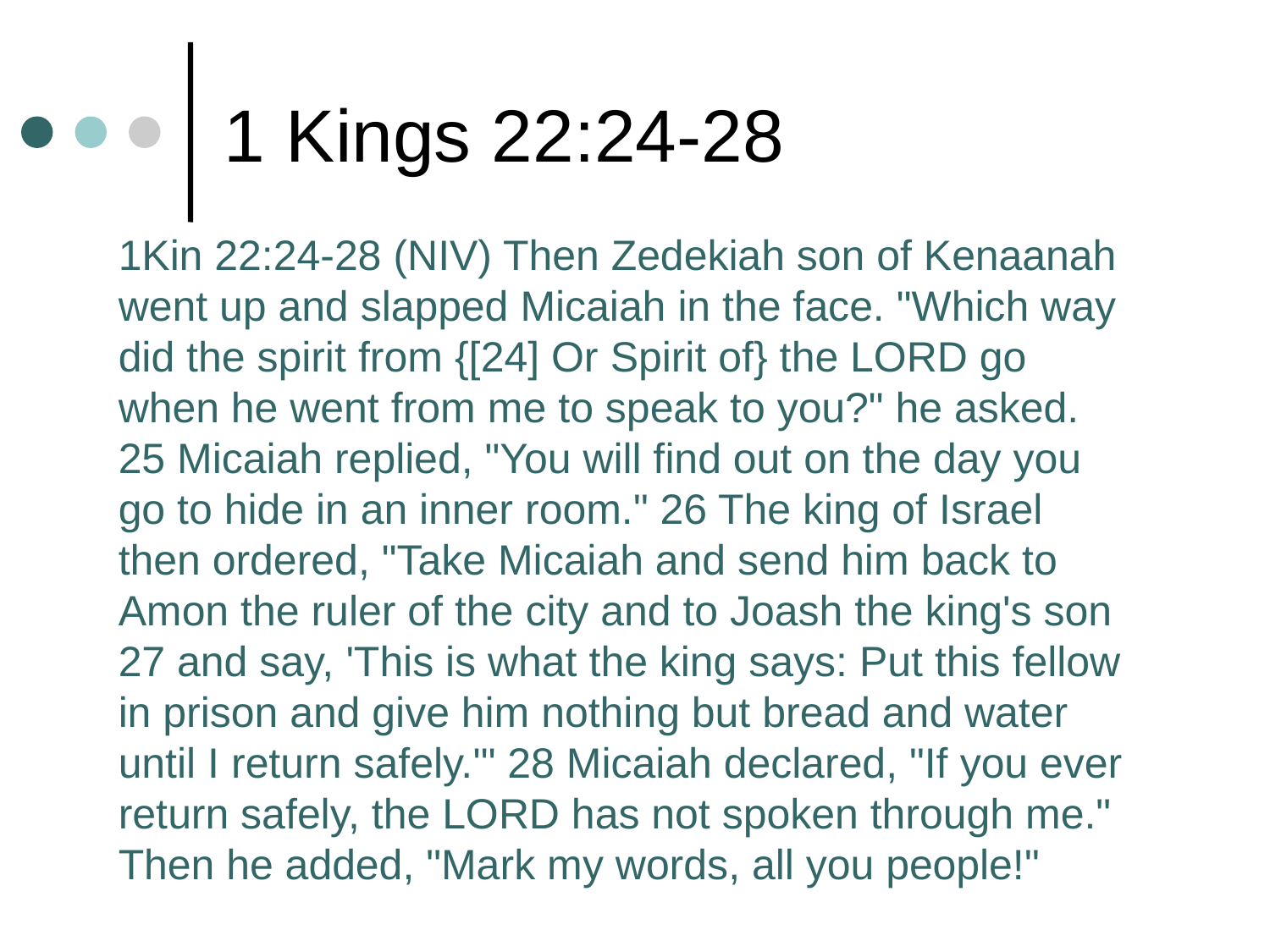

# 1 Kings 22:24-28
1Kin 22:24-28 (NIV) Then Zedekiah son of Kenaanah went up and slapped Micaiah in the face. "Which way did the spirit from {[24] Or Spirit of} the LORD go when he went from me to speak to you?" he asked. 25 Micaiah replied, "You will find out on the day you go to hide in an inner room." 26 The king of Israel then ordered, "Take Micaiah and send him back to Amon the ruler of the city and to Joash the king's son 27 and say, 'This is what the king says: Put this fellow in prison and give him nothing but bread and water until I return safely.'" 28 Micaiah declared, "If you ever return safely, the LORD has not spoken through me." Then he added, "Mark my words, all you people!"